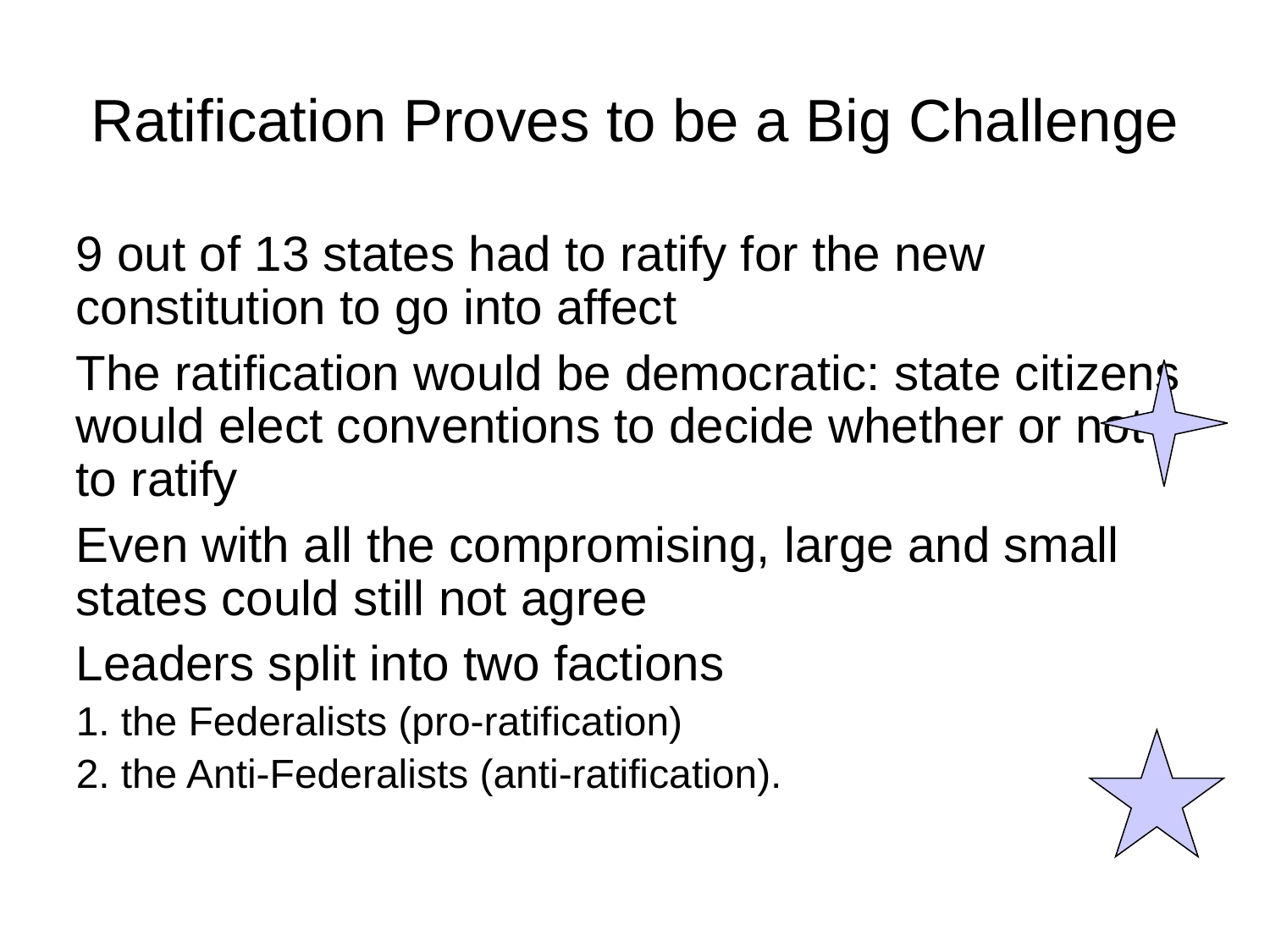

# Ratification Proves to be a Big Challenge
9 out of 13 states had to ratify for the new constitution to go into affect
The ratification would be democratic: state citizens would elect conventions to decide whether or not to ratify
Even with all the compromising, large and small states could still not agree
Leaders split into two factions
1. the Federalists (pro-ratification)
2. the Anti-Federalists (anti-ratification).